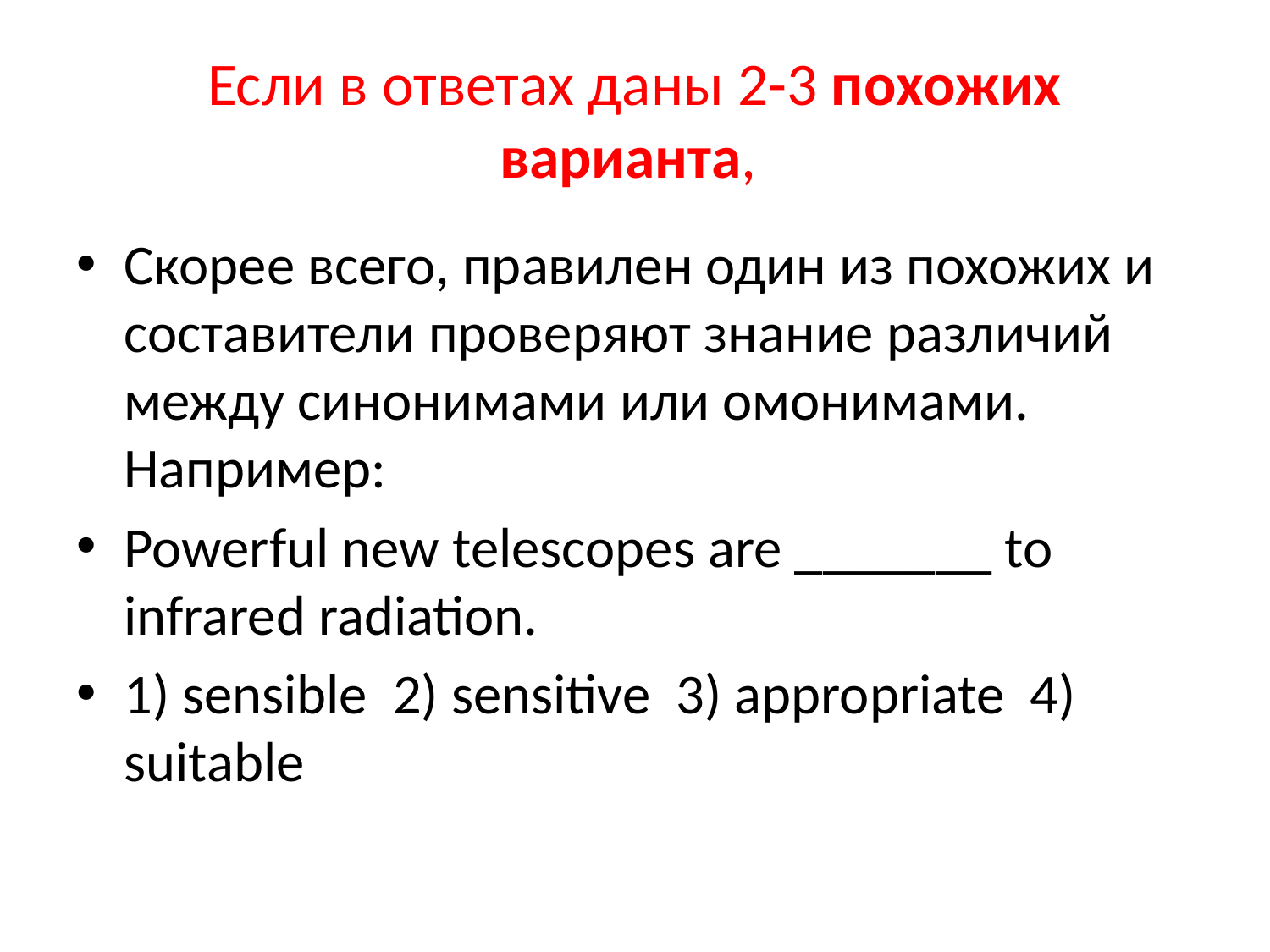

# Если в ответах даны 2-3 похожих варианта,
Скорее всего, правилен один из похожих и составители проверяют знание различий между синонимами или омонимами. Например:
Powerful new telescopes are _______ to infrared radiation.
1) sensible  2) sensitive  3) appropriate  4) suitable